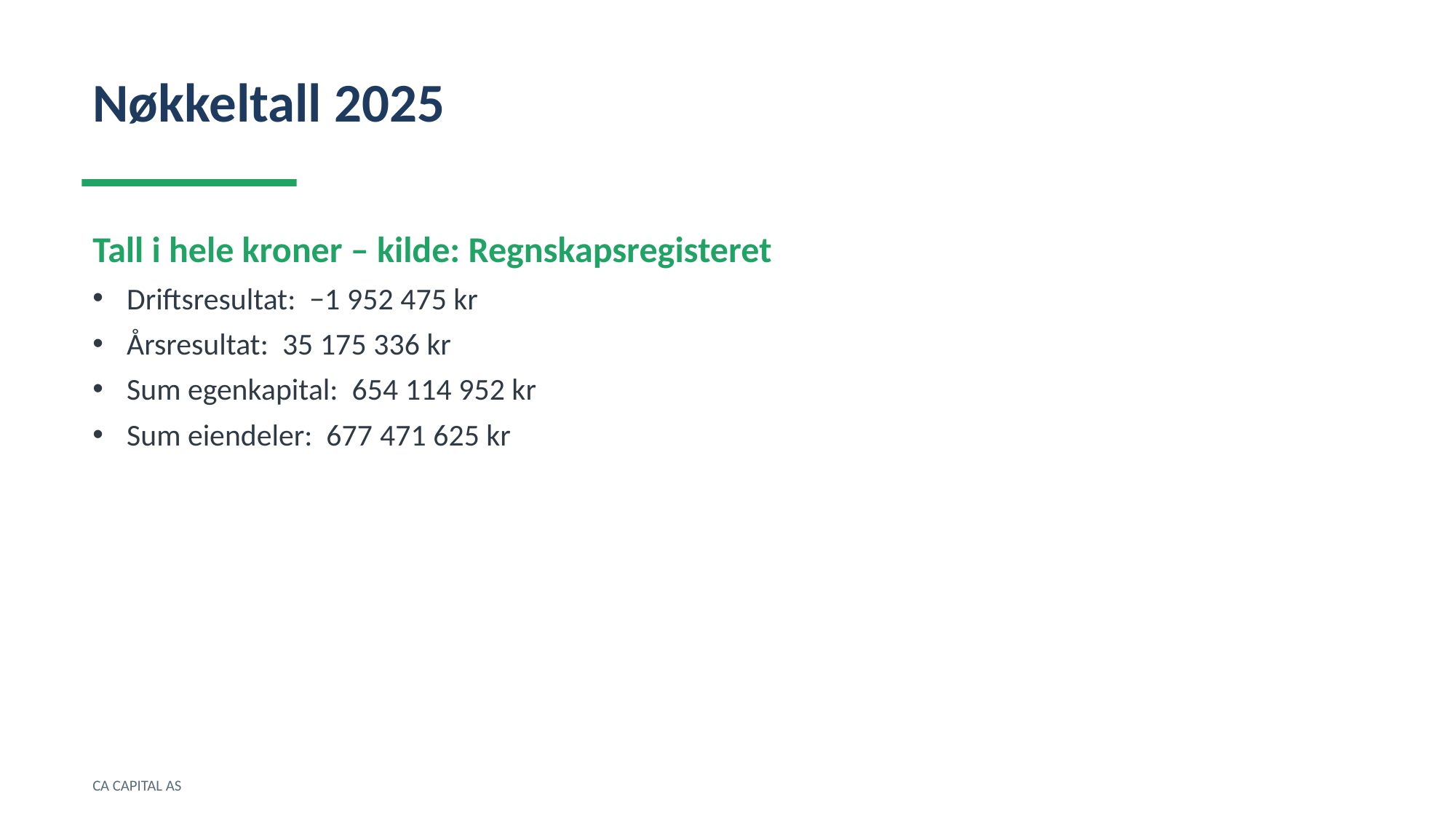

Nøkkeltall 2025

Tall i hele kroner – kilde: Regnskapsregisteret
Driftsresultat:  −1 952 475 kr
Årsresultat:  35 175 336 kr
Sum egenkapital:  654 114 952 kr
Sum eiendeler:  677 471 625 kr
CA CAPITAL AS